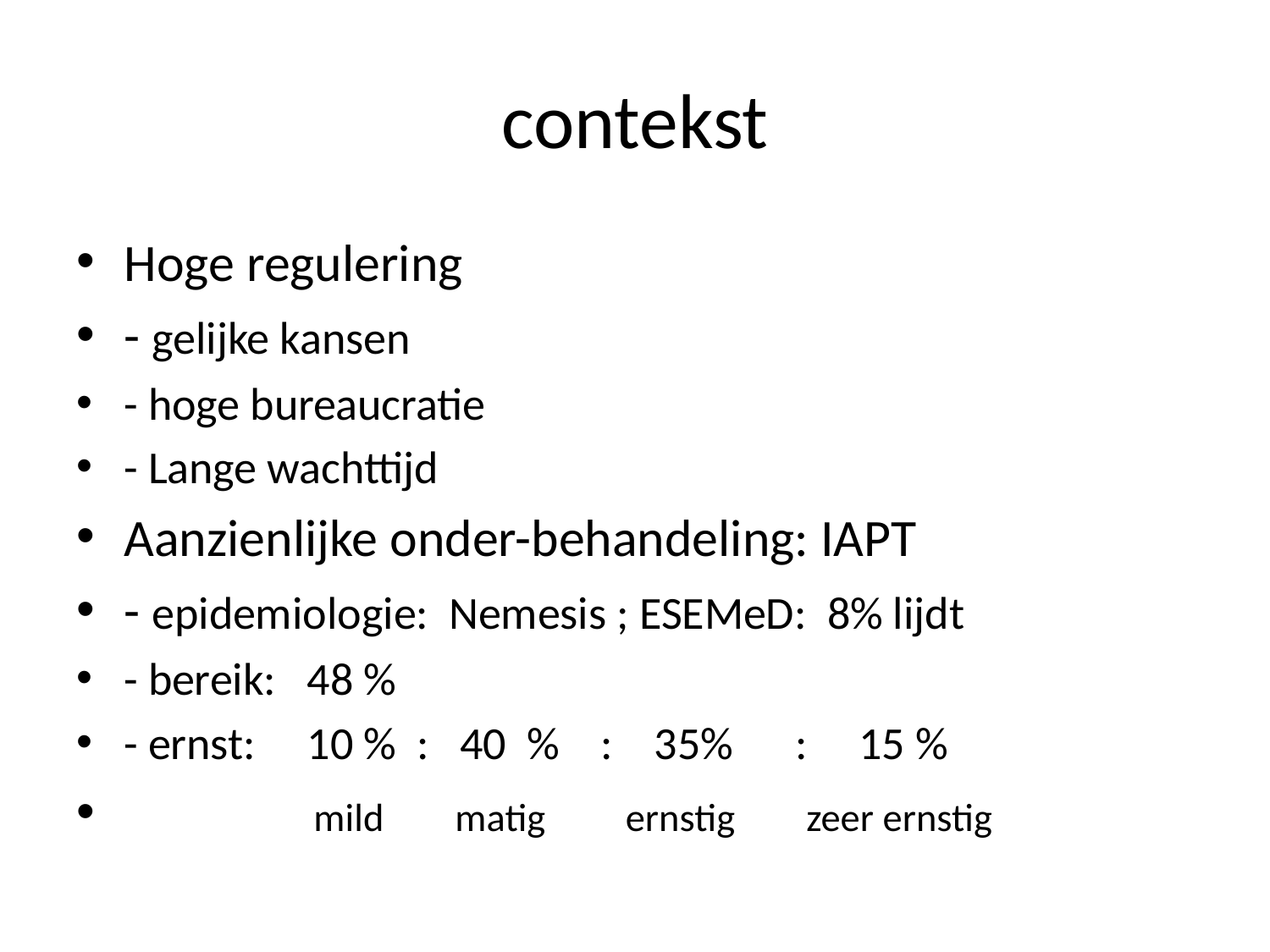

# contekst
Hoge regulering
- gelijke kansen
- hoge bureaucratie
- Lange wachttijd
Aanzienlijke onder-behandeling: IAPT
- epidemiologie:  Nemesis ; ESEMeD:  8% lijdt
- bereik:   48 %
- ernst:     10 %  :   40  %    :    35%      :     15 %
                mild        matig         ernstig        zeer ernstig